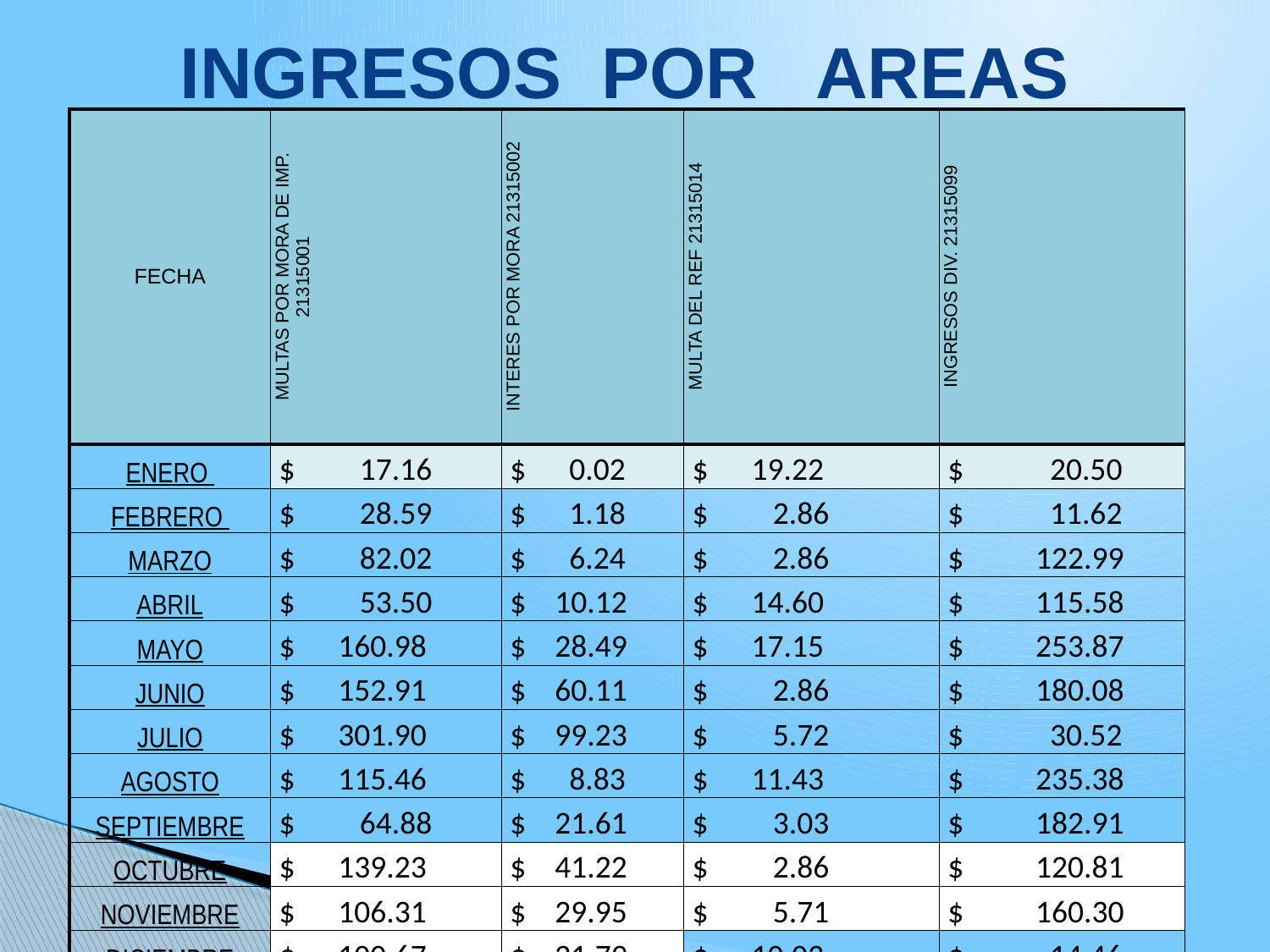

# INGRESOS  POR   AREAS
| FECHA | MULTAS POR MORA DE IMP. 21315001 | INTERES POR MORA 21315002 | MULTA DEL REF 21315014 | INGRESOS DIV. 21315099 |
| --- | --- | --- | --- | --- |
| ENERO | $ 17.16 | $ 0.02 | $ 19.22 | $ 20.50 |
| FEBRERO | $ 28.59 | $ 1.18 | $ 2.86 | $ 11.62 |
| MARZO | $ 82.02 | $ 6.24 | $ 2.86 | $ 122.99 |
| ABRIL | $ 53.50 | $ 10.12 | $ 14.60 | $ 115.58 |
| MAYO | $ 160.98 | $ 28.49 | $ 17.15 | $ 253.87 |
| JUNIO | $ 152.91 | $ 60.11 | $ 2.86 | $ 180.08 |
| JULIO | $ 301.90 | $ 99.23 | $ 5.72 | $ 30.52 |
| AGOSTO | $ 115.46 | $ 8.83 | $ 11.43 | $ 235.38 |
| SEPTIEMBRE | $ 64.88 | $ 21.61 | $ 3.03 | $ 182.91 |
| OCTUBRE | $ 139.23 | $ 41.22 | $ 2.86 | $ 120.81 |
| NOVIEMBRE | $ 106.31 | $ 29.95 | $ 5.71 | $ 160.30 |
| DICIEMBRE | $ 100.67 | $ 21.79 | $ 10.03 | $ 14.46 |
|  |  |  |  |  |
| TOTALES | $ 1,323.61 | $ 328.79 | $ 98.33 | $ 1,449.02 |